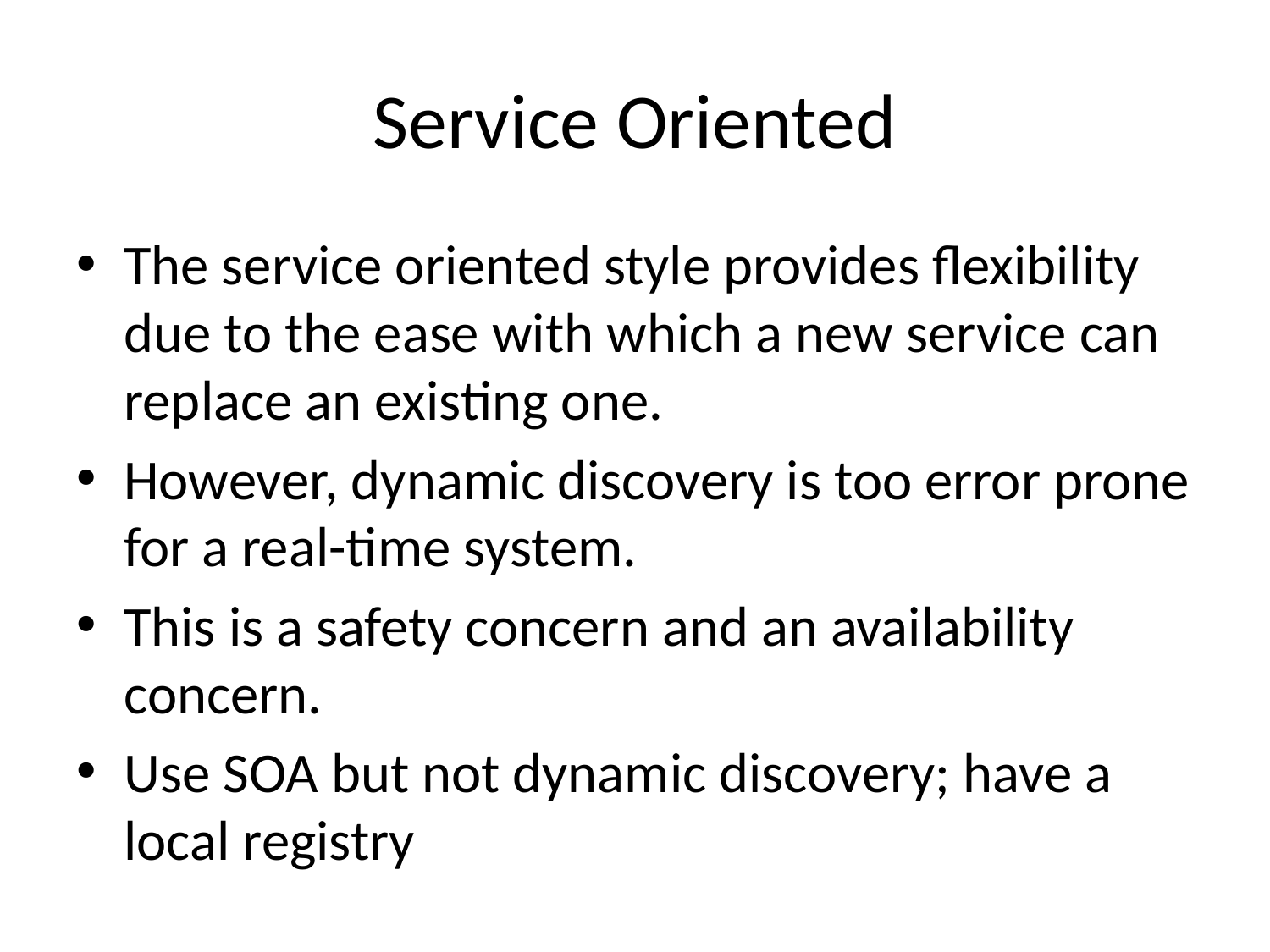

# Service Oriented
The service oriented style provides flexibility due to the ease with which a new service can replace an existing one.
However, dynamic discovery is too error prone for a real-time system.
This is a safety concern and an availability concern.
Use SOA but not dynamic discovery; have a local registry